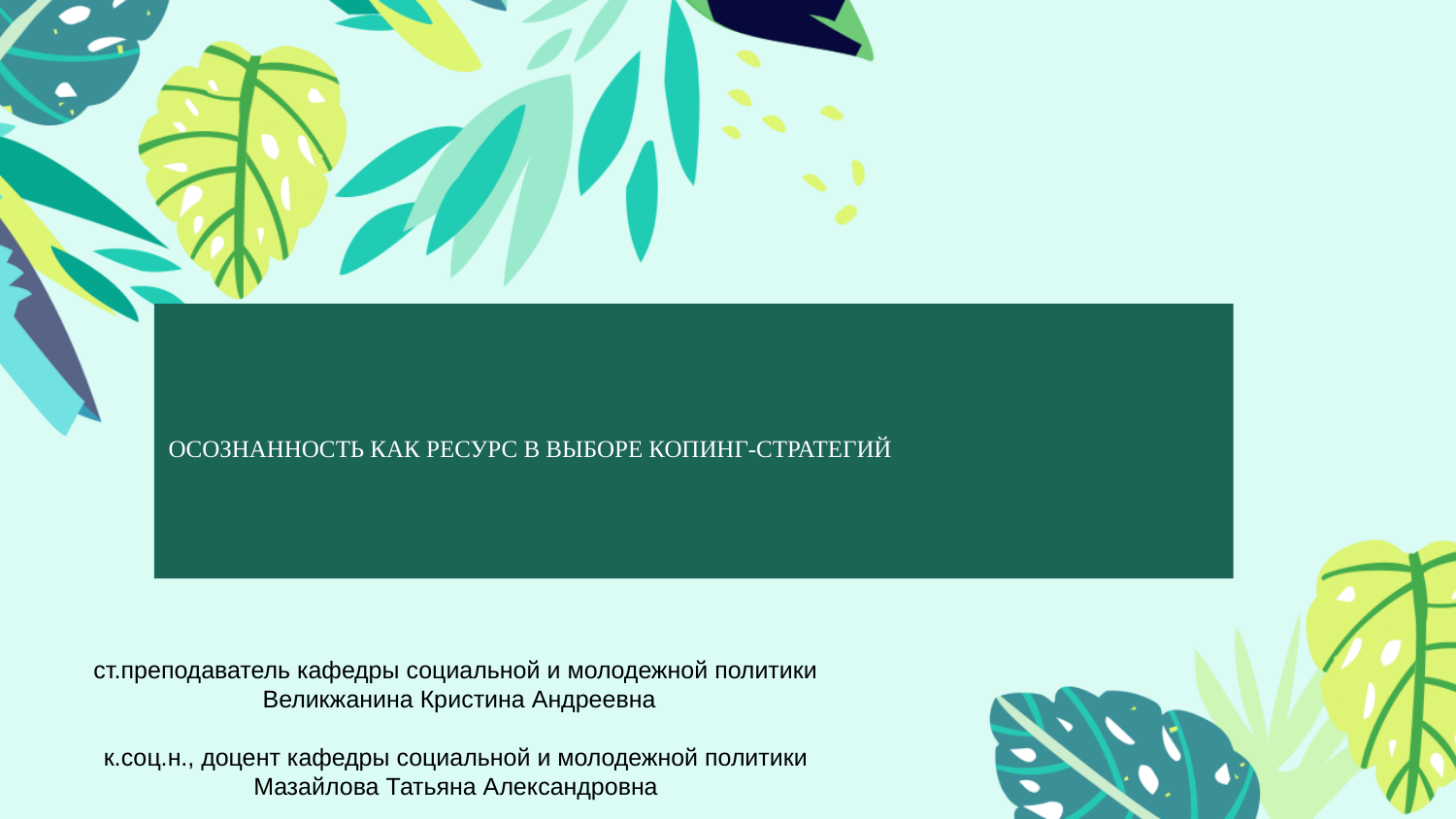

ОСОЗНАННОСТЬ КАК РЕСУРС В ВЫБОРЕ КОПИНГ-СТРАТЕГИЙ
ст.преподаватель кафедры социальной и молодежной политики
Великжанина Кристина Андреевна

к.соц.н., доцент кафедры социальной и молодежной политики
Мазайлова Татьяна Александровна